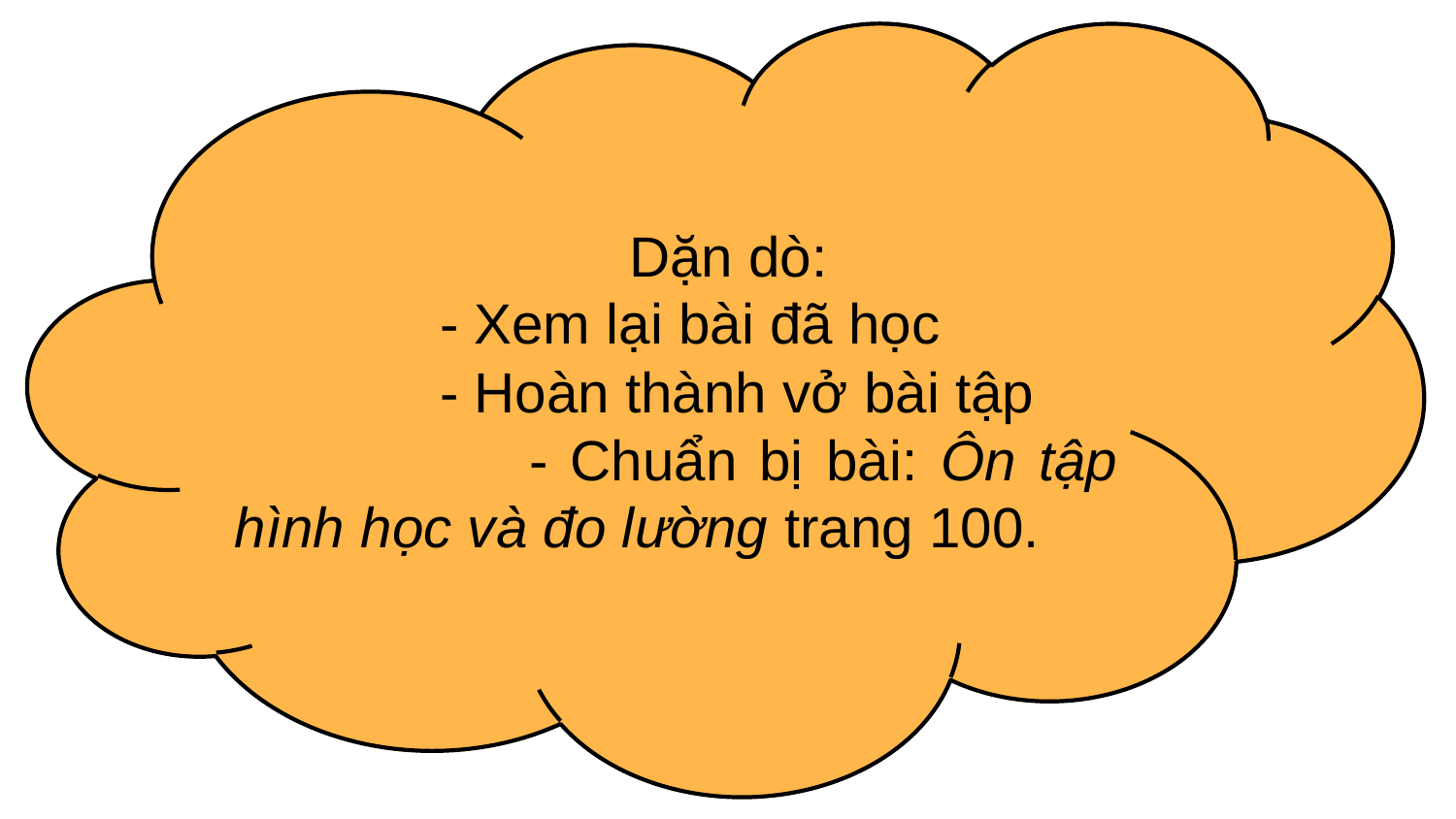

Dặn dò:
             - Xem lại bài đã học
             - Hoàn thành vở bài tập
             - Chuẩn bị bài: Ôn tập hình học và đo lường trang 100.